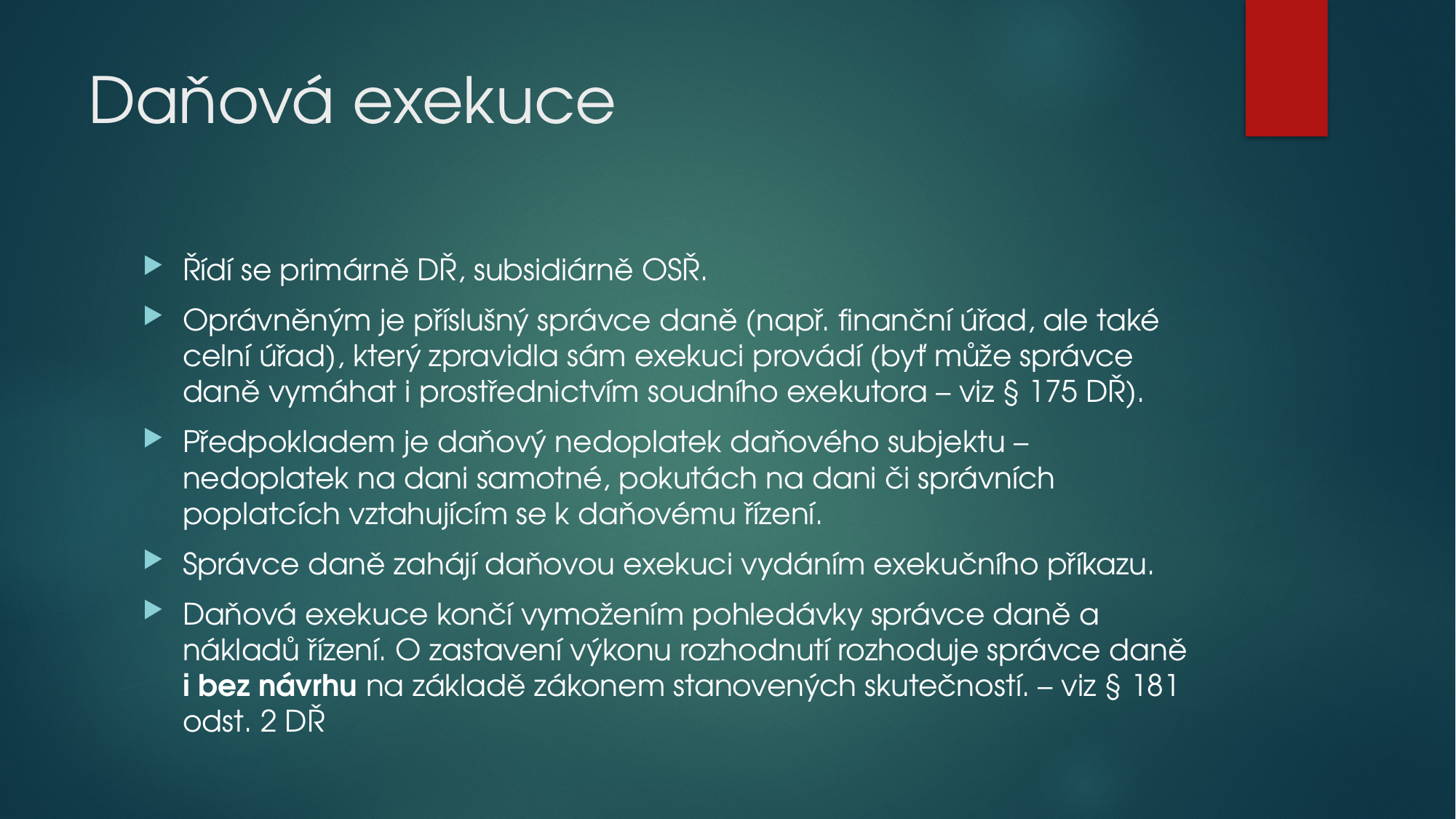

# Daňová exekuce
Řídí se primárně DŘ, subsidiárně OSŘ.
Oprávněným je příslušný správce daně (např. finanční úřad, ale také celní úřad), který zpravidla sám exekuci provádí (byť může správce daně vymáhat i prostřednictvím soudního exekutora – viz § 175 DŘ).
Předpokladem je daňový nedoplatek daňového subjektu – nedoplatek na dani samotné, pokutách na dani či správních poplatcích vztahujícím se k daňovému řízení.
Správce daně zahájí daňovou exekuci vydáním exekučního příkazu.
Daňová exekuce končí vymožením pohledávky správce daně a nákladů řízení. O zastavení výkonu rozhodnutí rozhoduje správce daně i bez návrhu na základě zákonem stanovených skutečností. – viz § 181 odst. 2 DŘ